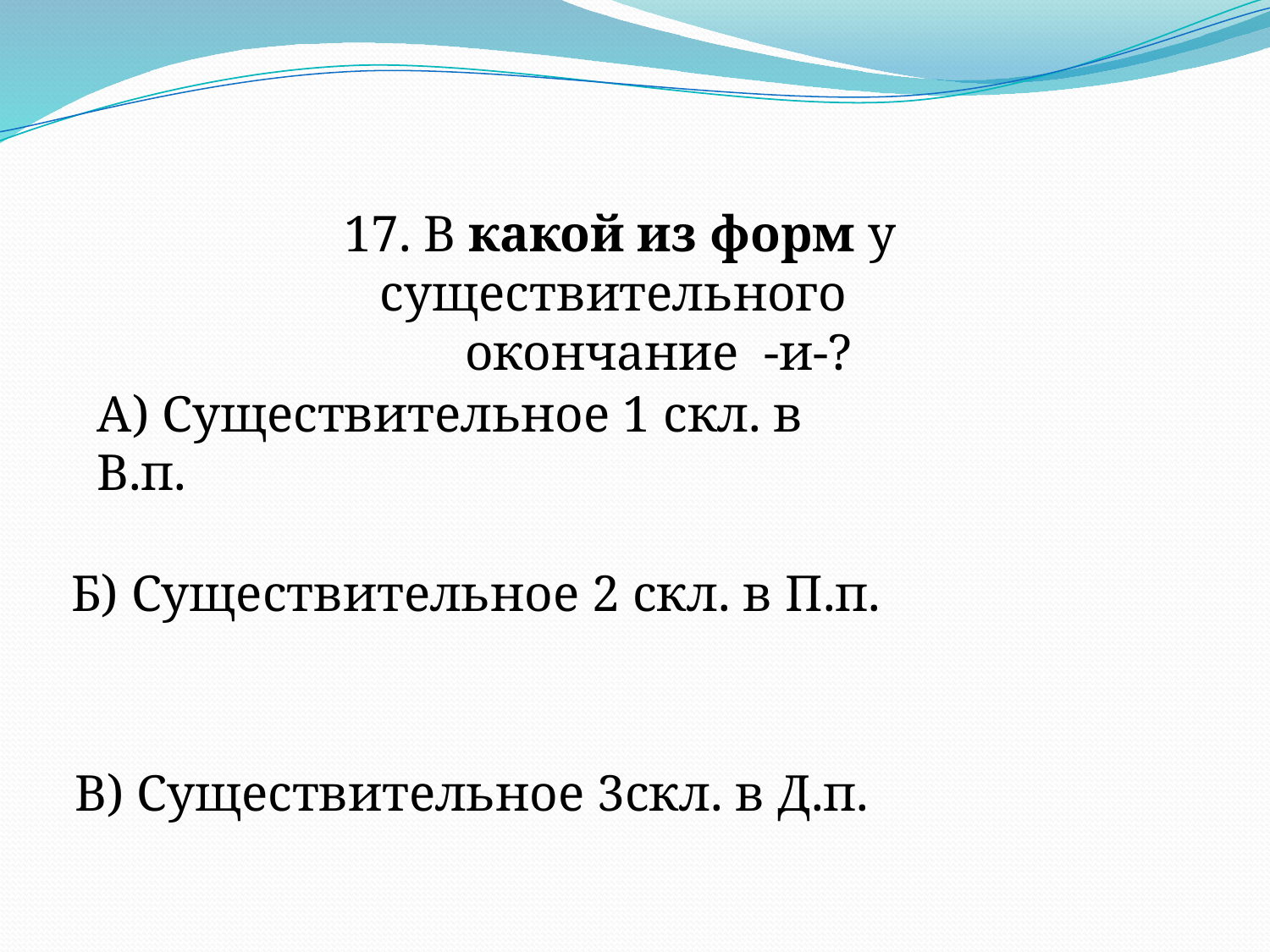

17. В какой из форм у существительного
      окончание  -и-?
А) Существительное 1 скл. в В.п.
Б) Существительное 2 скл. в П.п.
В) Существительное 3скл. в Д.п.